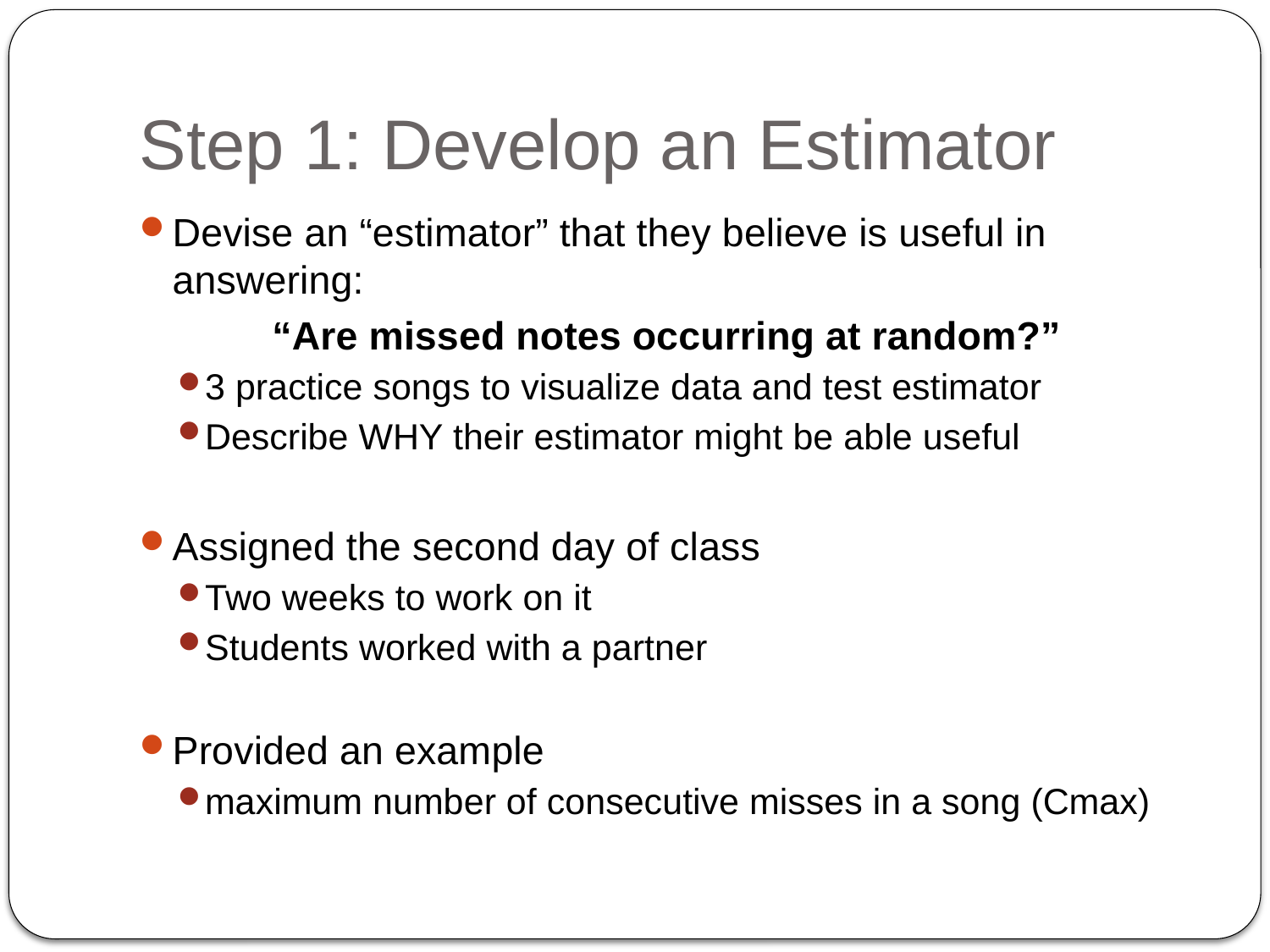

# Step 1: Develop an Estimator
Devise an “estimator” that they believe is useful in answering:
“Are missed notes occurring at random?”
3 practice songs to visualize data and test estimator
Describe WHY their estimator might be able useful

Assigned the second day of class
Two weeks to work on it
Students worked with a partner

Provided an example
maximum number of consecutive misses in a song (Cmax)